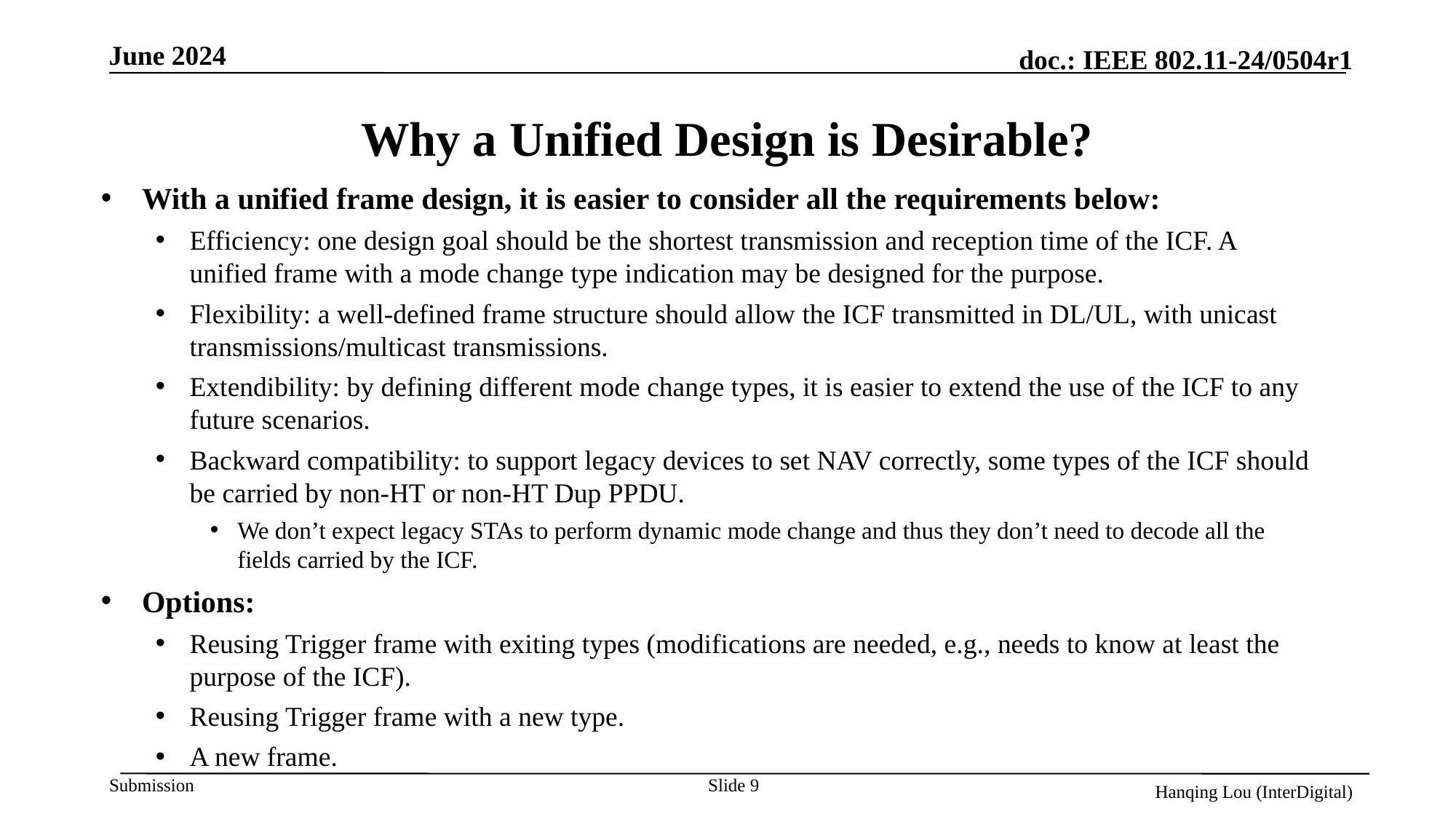

Why a Unified Design is Desirable?
With a unified frame design, it is easier to consider all the requirements below:
Efficiency: one design goal should be the shortest transmission and reception time of the ICF. A unified frame with a mode change type indication may be designed for the purpose.
Flexibility: a well-defined frame structure should allow the ICF transmitted in DL/UL, with unicast transmissions/multicast transmissions.
Extendibility: by defining different mode change types, it is easier to extend the use of the ICF to any future scenarios.
Backward compatibility: to support legacy devices to set NAV correctly, some types of the ICF should be carried by non-HT or non-HT Dup PPDU.
We don’t expect legacy STAs to perform dynamic mode change and thus they don’t need to decode all the fields carried by the ICF.
Options:
Reusing Trigger frame with exiting types (modifications are needed, e.g., needs to know at least the purpose of the ICF).
Reusing Trigger frame with a new type.
A new frame.

Slide 9